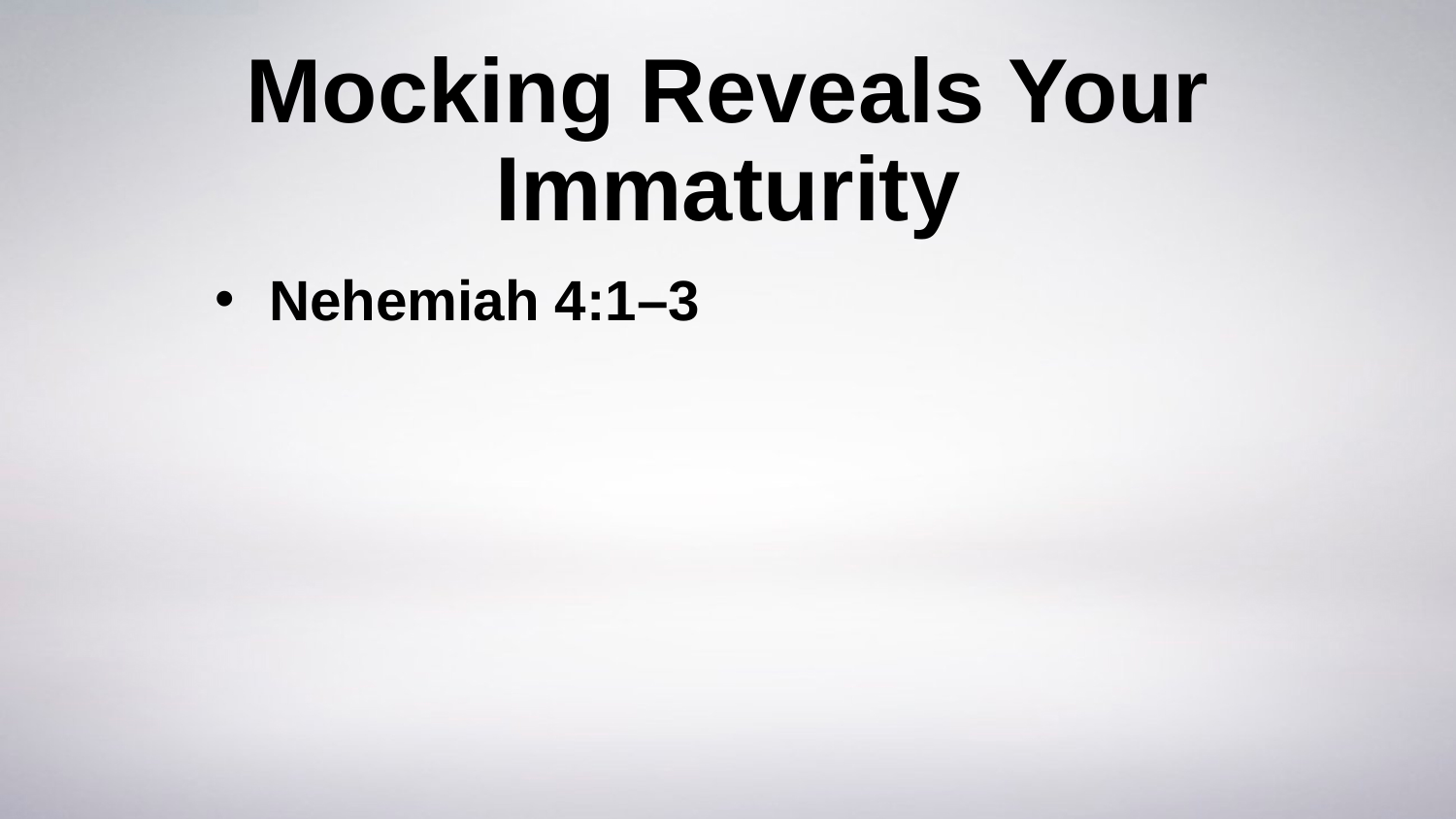

# Mocking Reveals Your Immaturity
Nehemiah 4:1–3